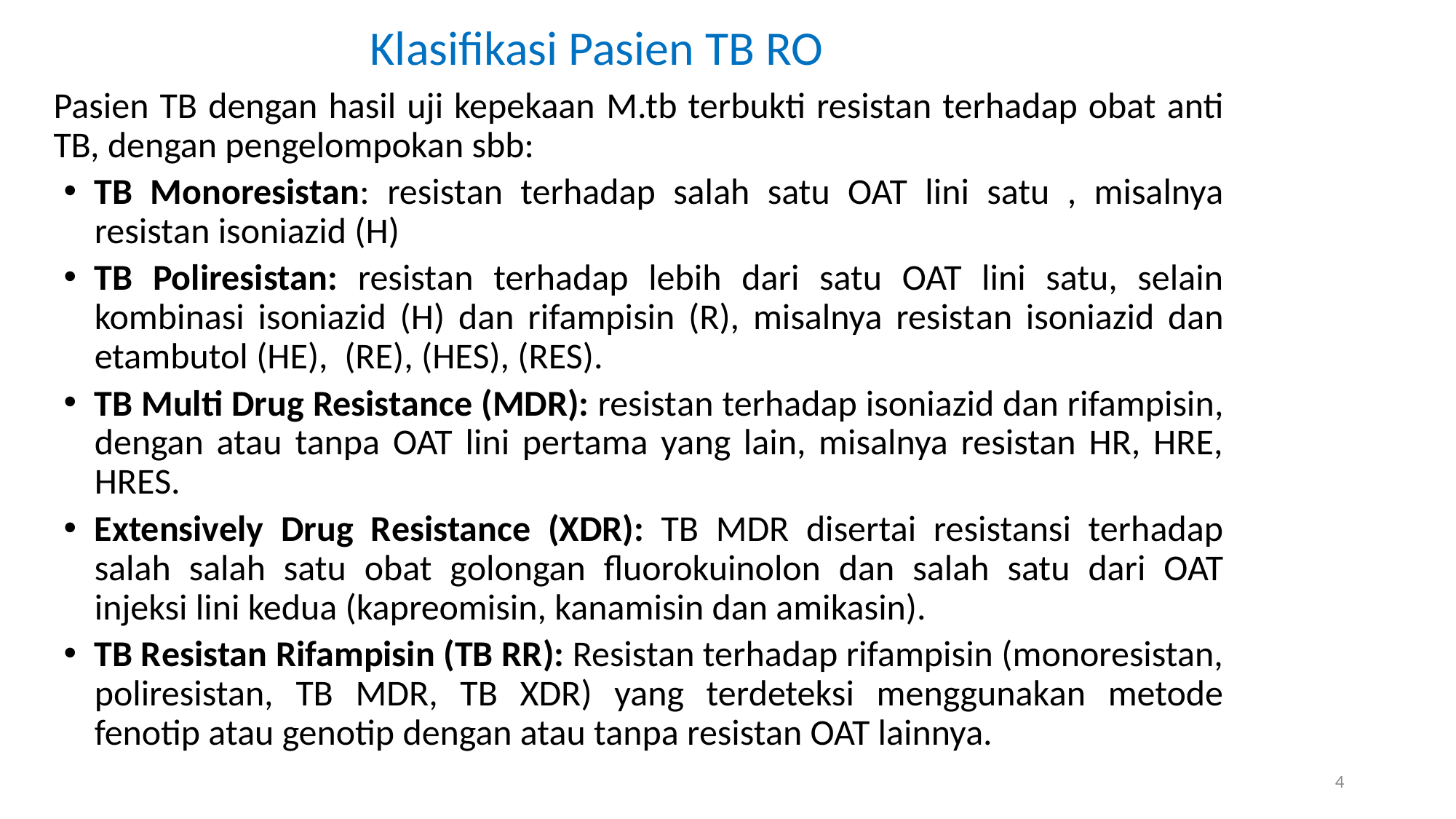

# Klasifikasi Pasien TB RO
Pasien TB dengan hasil uji kepekaan M.tb terbukti resistan terhadap obat anti TB, dengan pengelompokan sbb:
TB Monoresistan: resistan terhadap salah satu OAT lini satu , misalnya resistan isoniazid (H)
TB Poliresistan: resistan terhadap lebih dari satu OAT lini satu, selain kombinasi isoniazid (H) dan rifampisin (R), misalnya resistan isoniazid dan etambutol (HE),  (RE), (HES), (RES).
TB Multi Drug Resistance (MDR): resistan terhadap isoniazid dan rifampisin, dengan atau tanpa OAT lini pertama yang lain, misalnya resistan HR, HRE, HRES.
Extensively Drug Resistance (XDR): TB MDR disertai resistansi terhadap salah salah satu obat golongan fluorokuinolon dan salah satu dari OAT injeksi lini kedua (kapreomisin, kanamisin dan amikasin).
TB Resistan Rifampisin (TB RR): Resistan terhadap rifampisin (monoresistan, poliresistan, TB MDR, TB XDR) yang terdeteksi menggunakan metode fenotip atau genotip dengan atau tanpa resistan OAT lainnya.
4